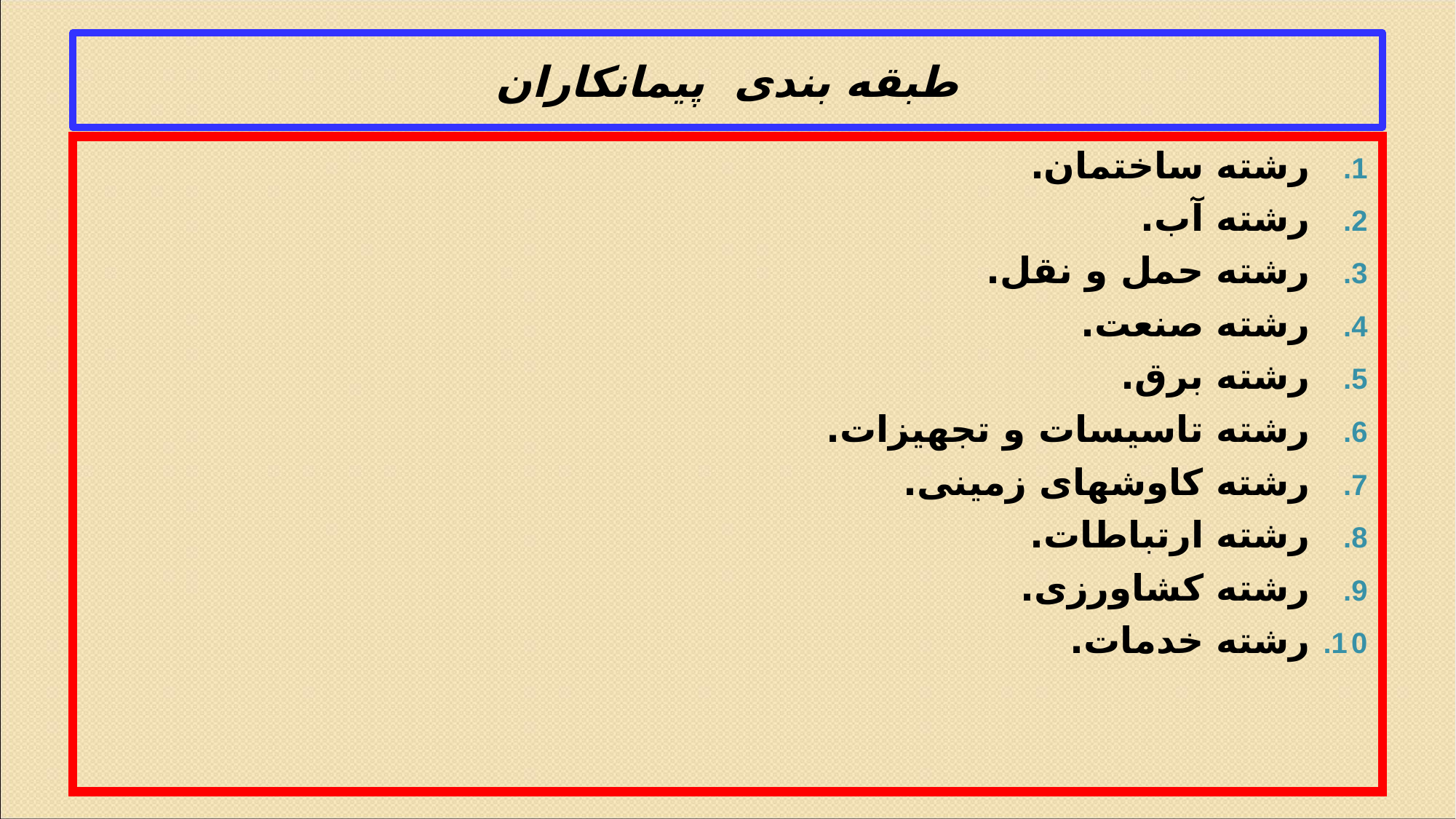

# طبقه بندی  پیمانکاران
رشته ساختمان.
رشته آب.
رشته حمل و نقل.
رشته صنعت.
رشته برق.
رشته تاسیسات و تجهیزات.
رشته کاوشهای زمینی.
رشته ارتباطات.
رشته کشاورزی.
رشته خدمات.